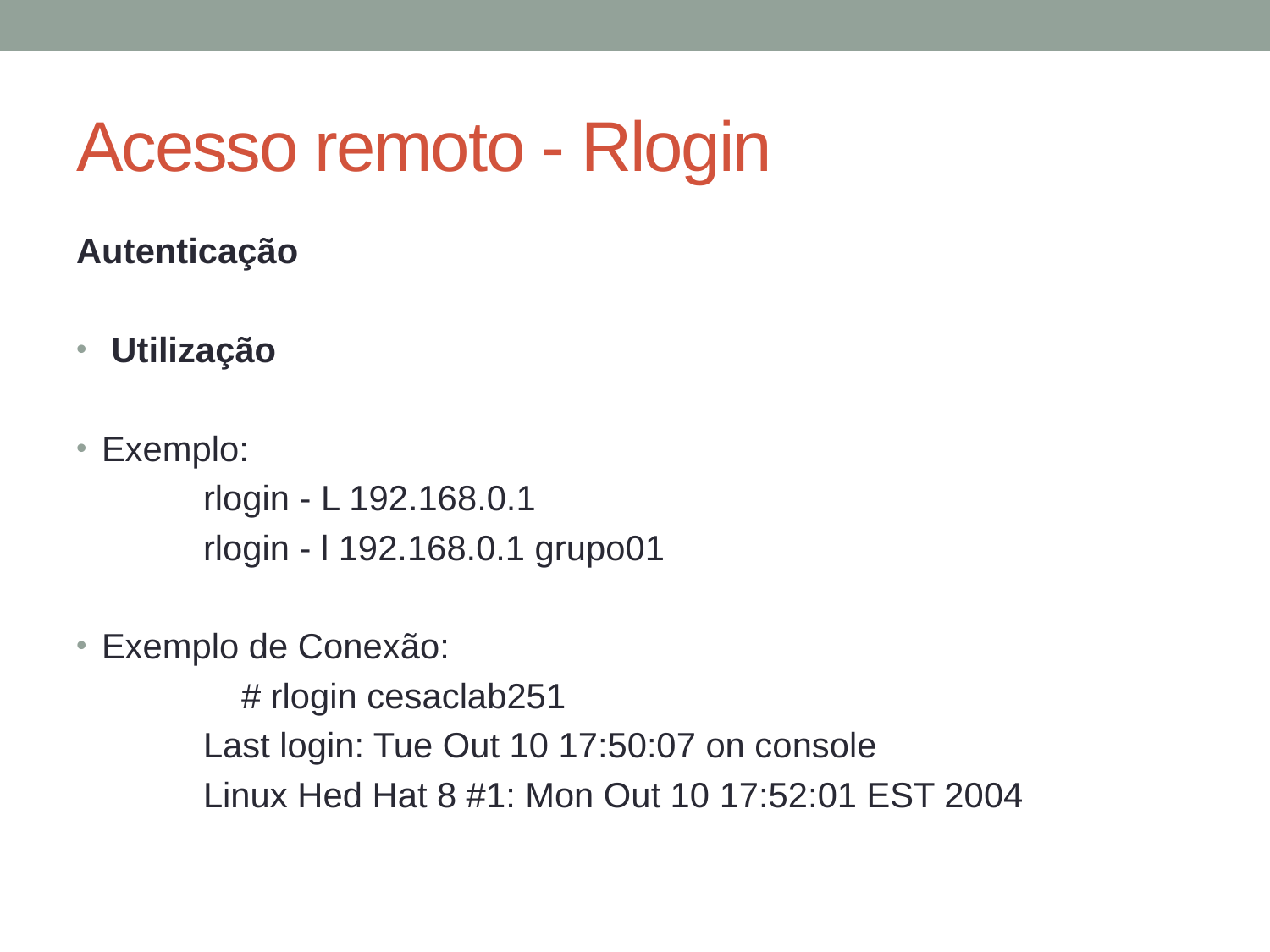

# Acesso remoto - Rlogin
Autenticação

 Utilização

Exemplo:
	rlogin - L 192.168.0.1
	rlogin - l 192.168.0.1 grupo01

Exemplo de Conexão:
	# rlogin cesaclab251
	Last login: Tue Out 10 17:50:07 on console
	Linux Hed Hat 8 #1: Mon Out 10 17:52:01 EST 2004